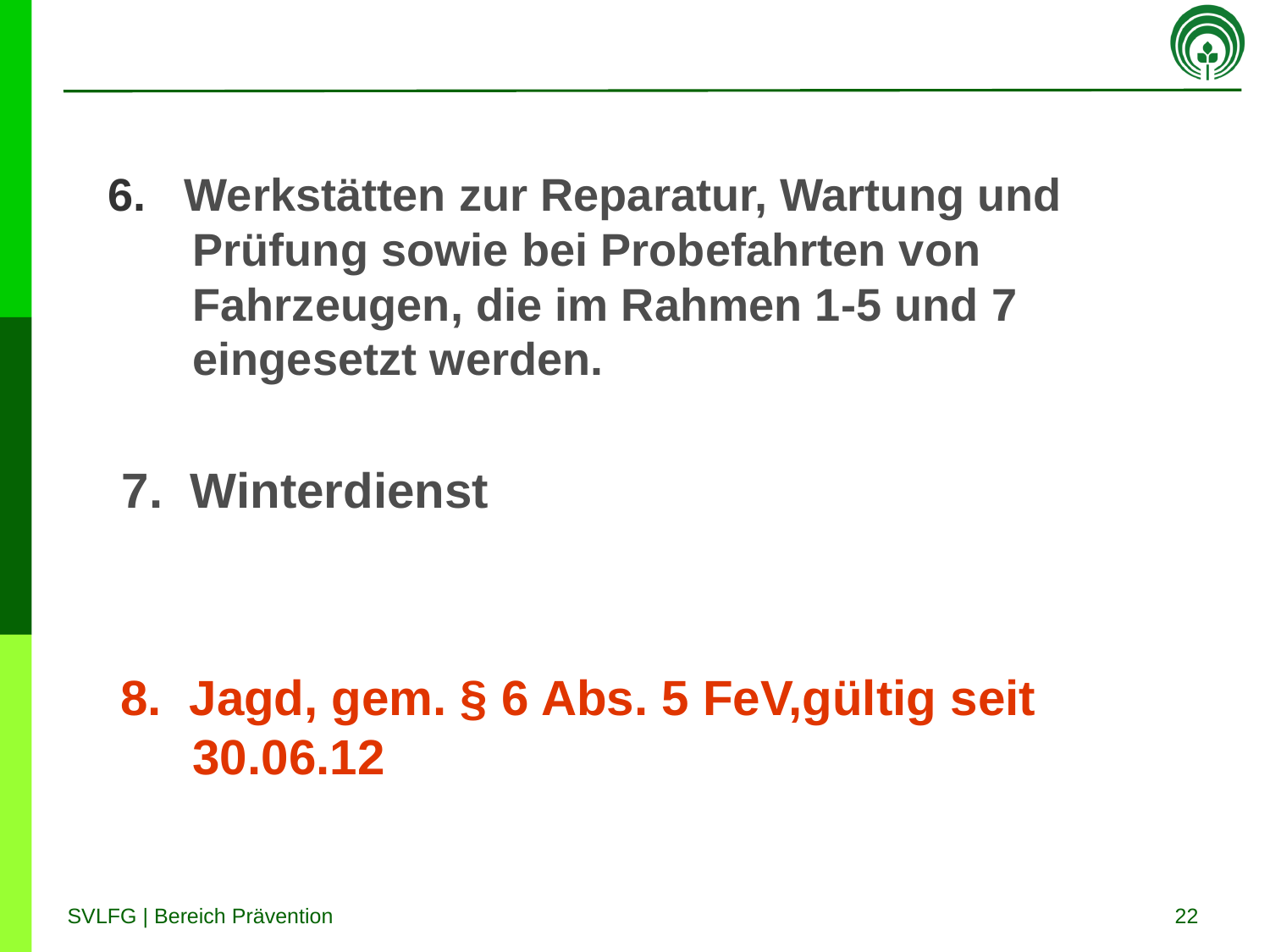

6.   Werkstätten zur Reparatur, Wartung und Prüfung sowie bei Probefahrten von Fahrzeugen, die im Rahmen 1-5 und 7 eingesetzt werden.

 7.  Winterdienst

 8.  Jagd, gem. § 6 Abs. 5 FeV,gültig seit 30.06.12
22